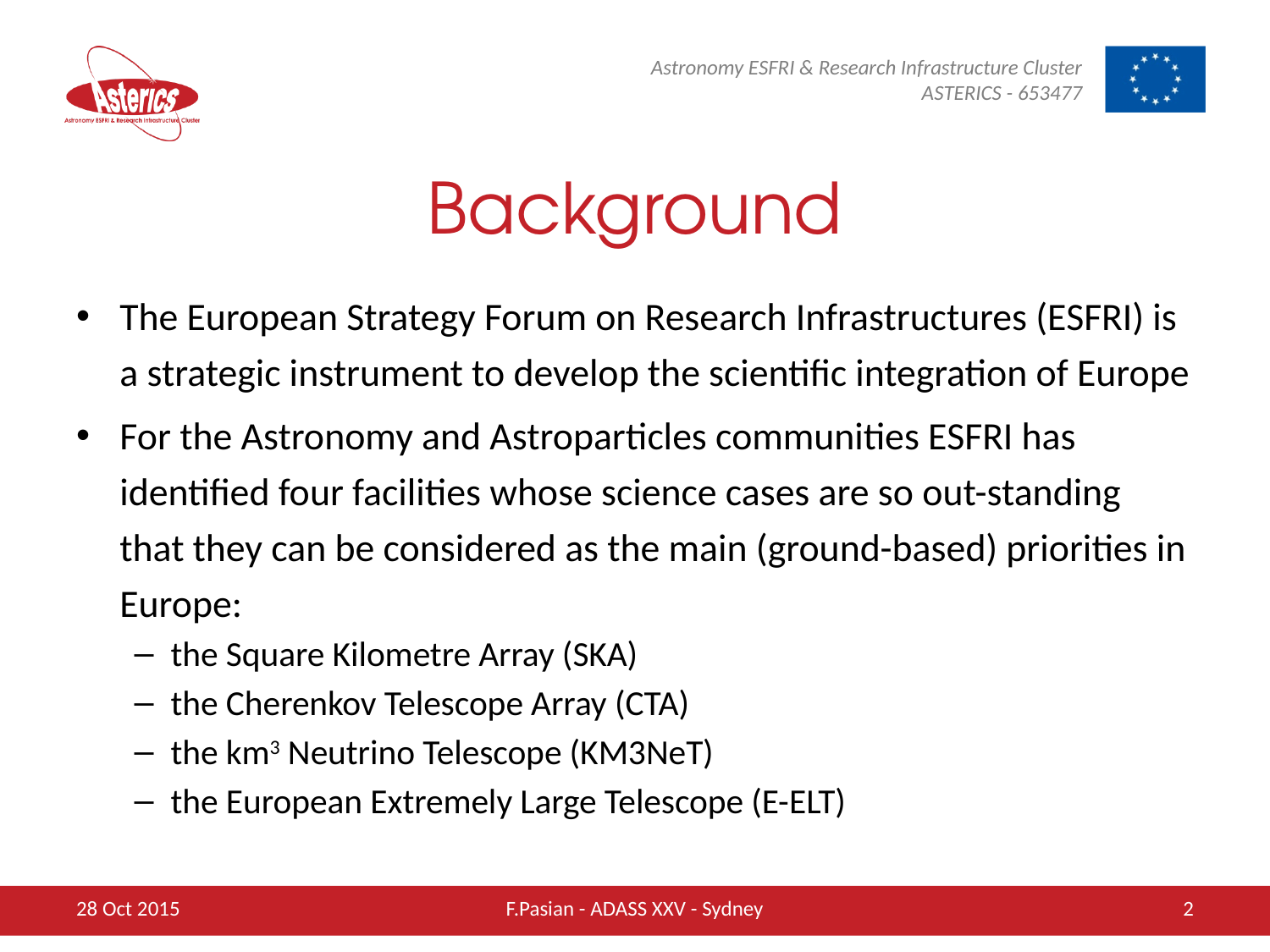

# Background
The European Strategy Forum on Research Infrastructures (ESFRI) is a strategic instrument to develop the scientific integration of Europe
For the Astronomy and Astroparticles communities ESFRI has identified four facilities whose science cases are so out-standing that they can be considered as the main (ground-based) priorities in Europe:
the Square Kilometre Array (SKA)
the Cherenkov Telescope Array (CTA)
the km3 Neutrino Telescope (KM3NeT)
the European Extremely Large Telescope (E-ELT)
28 Oct 2015
F.Pasian - ADASS XXV - Sydney
2